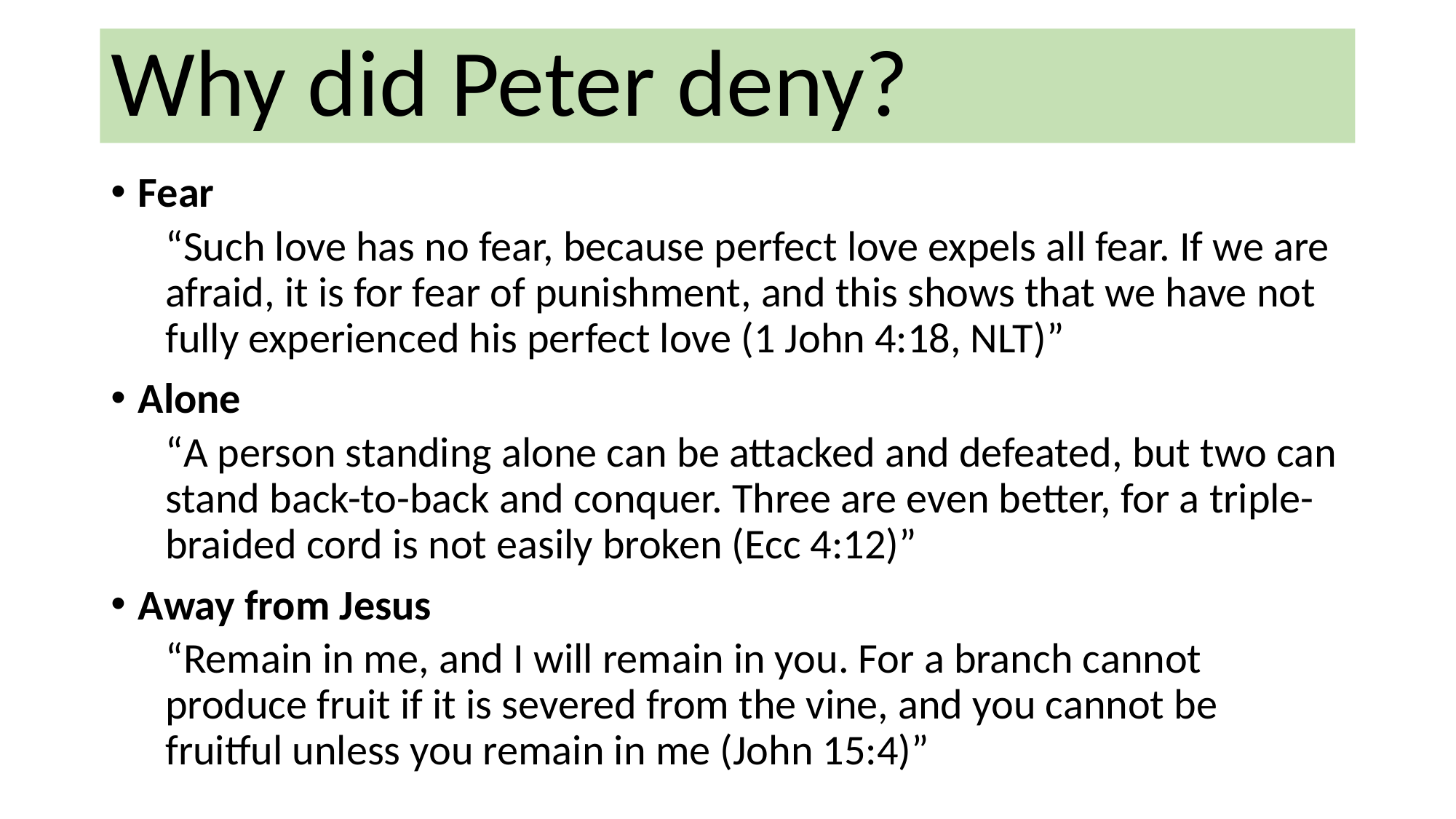

# Why did Peter deny?
Fear
“Such love has no fear, because perfect love expels all fear. If we are afraid, it is for fear of punishment, and this shows that we have not fully experienced his perfect love (1 John 4:18, NLT)”
Alone
“A person standing alone can be attacked and defeated, but two can stand back-to-back and conquer. Three are even better, for a triple-braided cord is not easily broken (Ecc 4:12)”
Away from Jesus
“Remain in me, and I will remain in you. For a branch cannot produce fruit if it is severed from the vine, and you cannot be fruitful unless you remain in me (John 15:4)”